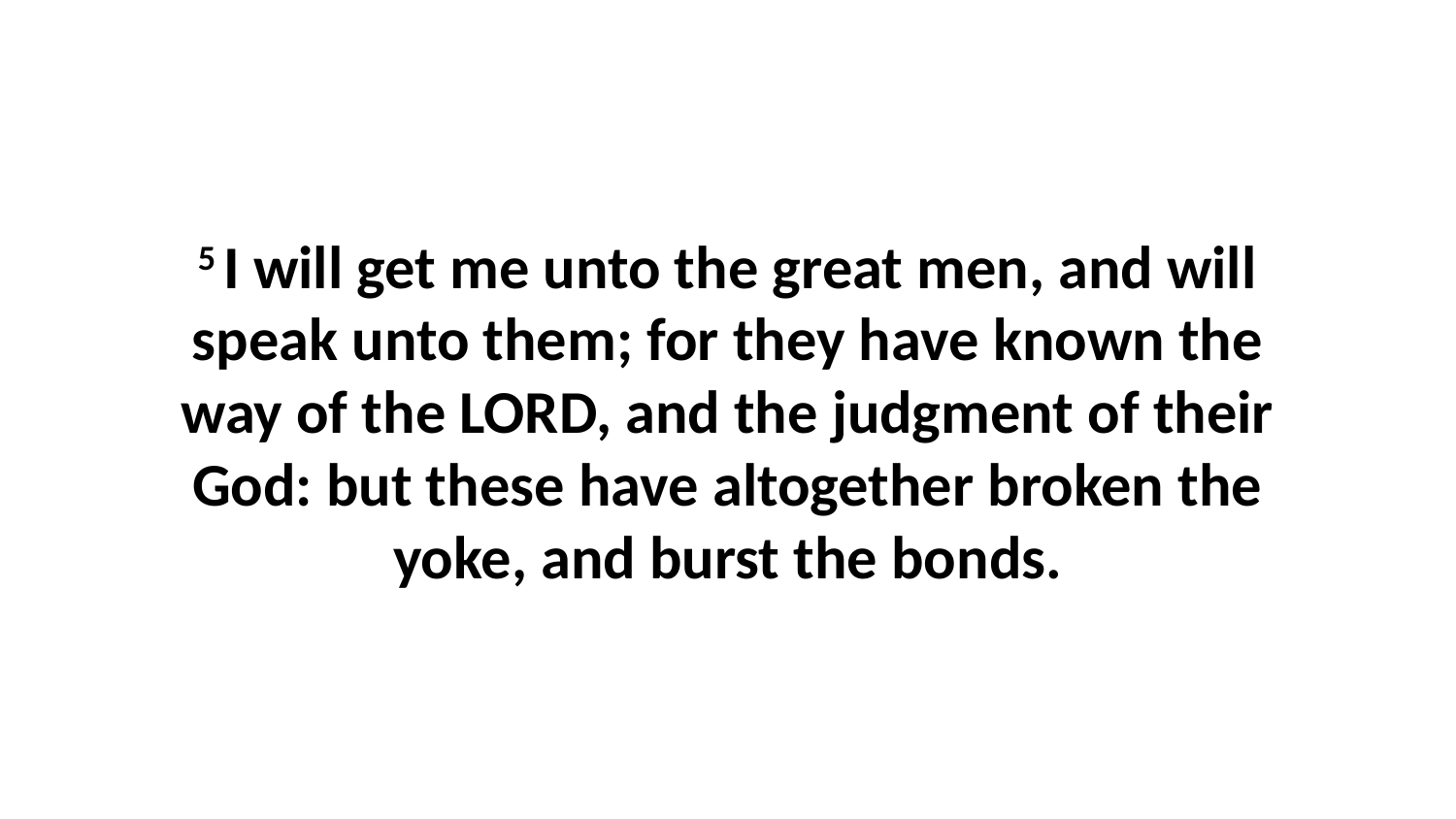

5 I will get me unto the great men, and will speak unto them; for they have known the way of the LORD, and the judgment of their God: but these have altogether broken the yoke, and burst the bonds.